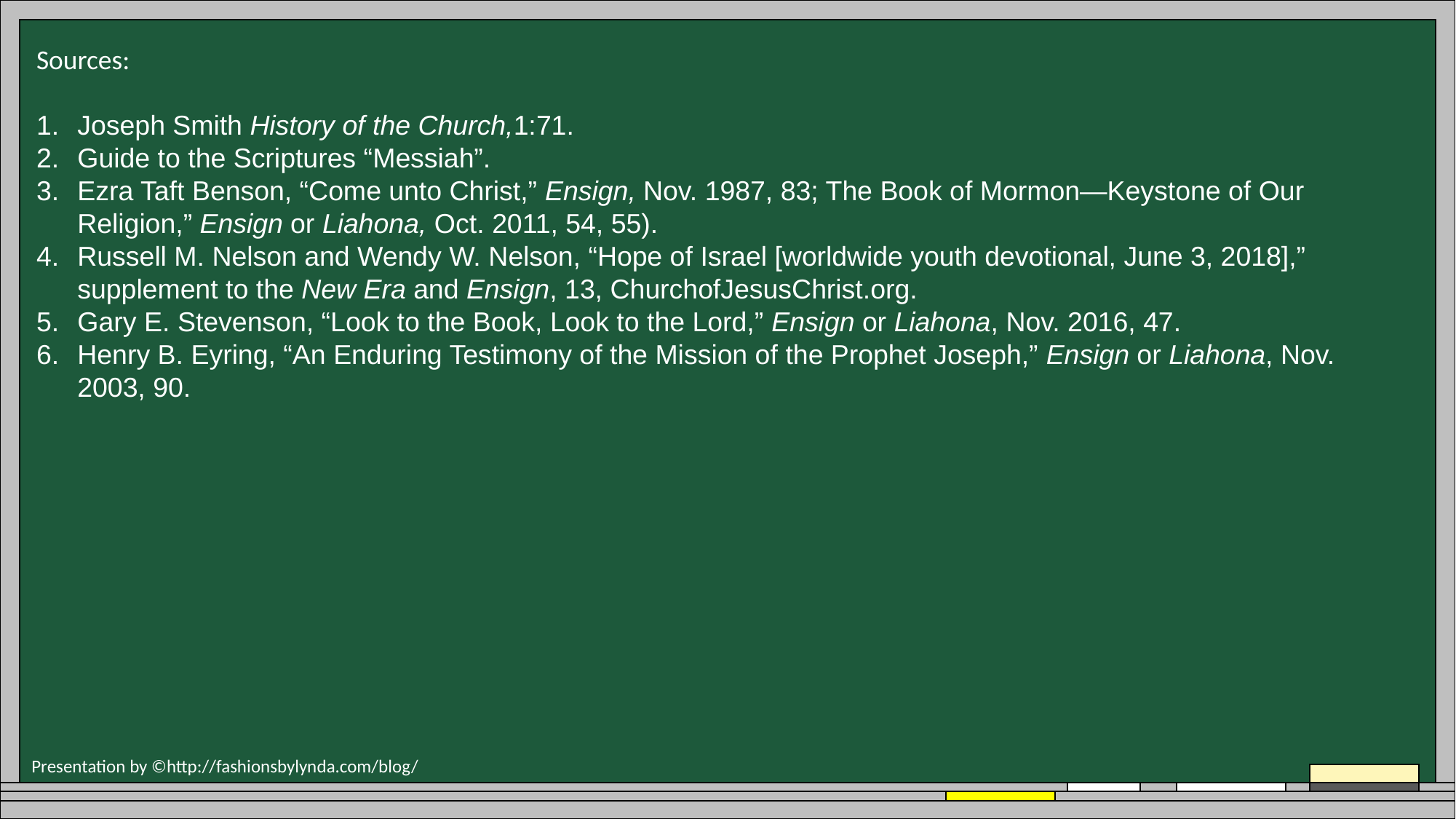

Sources:

Joseph Smith History of the Church,1:71.
Guide to the Scriptures “Messiah”.
Ezra Taft Benson, “Come unto Christ,” Ensign, Nov. 1987, 83; The Book of Mormon—Keystone of Our Religion,” Ensign or Liahona, Oct. 2011, 54, 55).
Russell M. Nelson and Wendy W. Nelson, “Hope of Israel [worldwide youth devotional, June 3, 2018],” supplement to the New Era and Ensign, 13, ChurchofJesusChrist.org.
Gary E. Stevenson, “Look to the Book, Look to the Lord,” Ensign or Liahona, Nov. 2016, 47.
Henry B. Eyring, “An Enduring Testimony of the Mission of the Prophet Joseph,” Ensign or Liahona, Nov. 2003, 90.
Presentation by ©http://fashionsbylynda.com/blog/